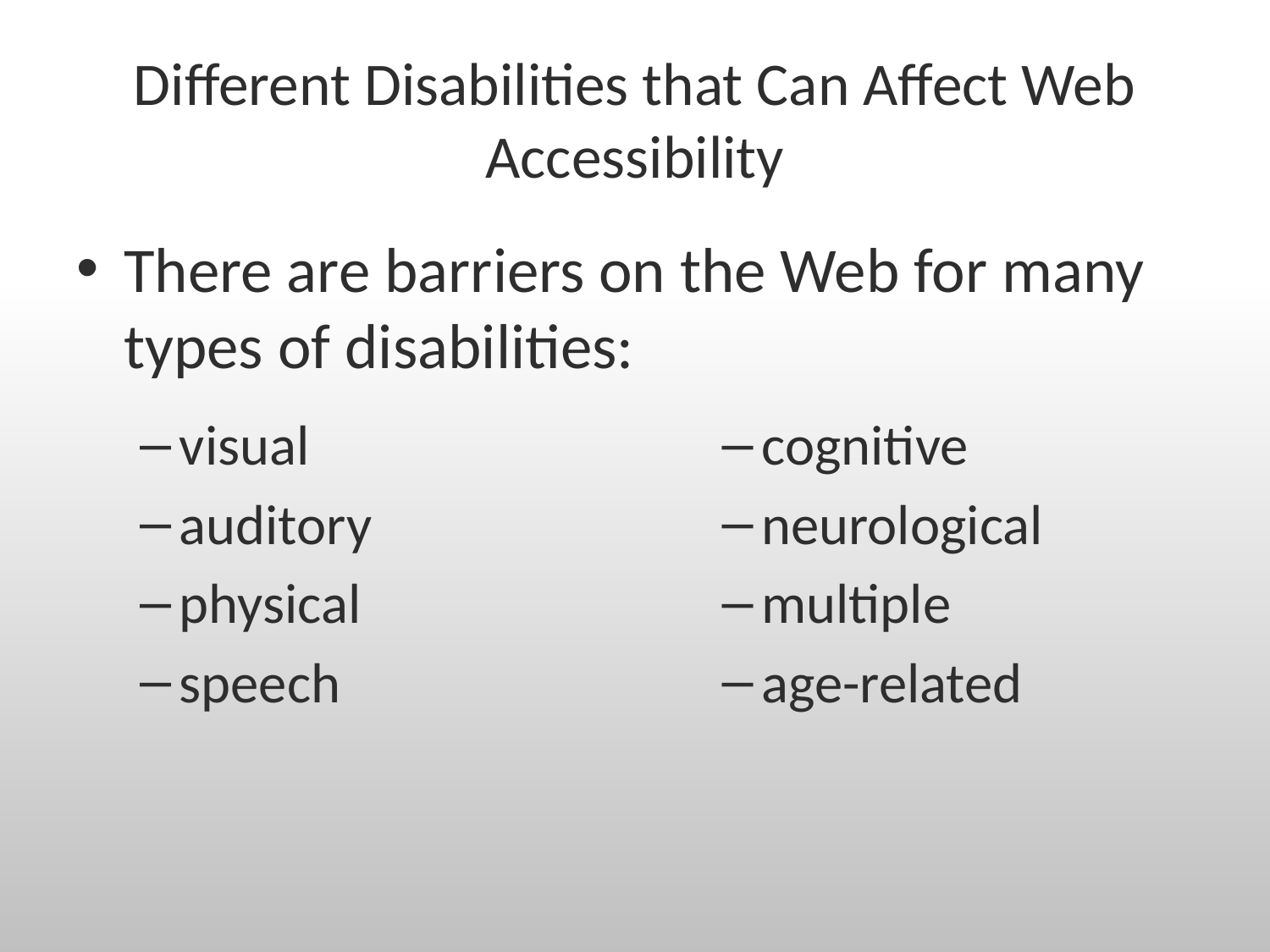

# Different Disabilities that Can Affect Web Accessibility
There are barriers on the Web for many types of disabilities:
visual
auditory
physical
speech
cognitive
neurological
multiple
age-related